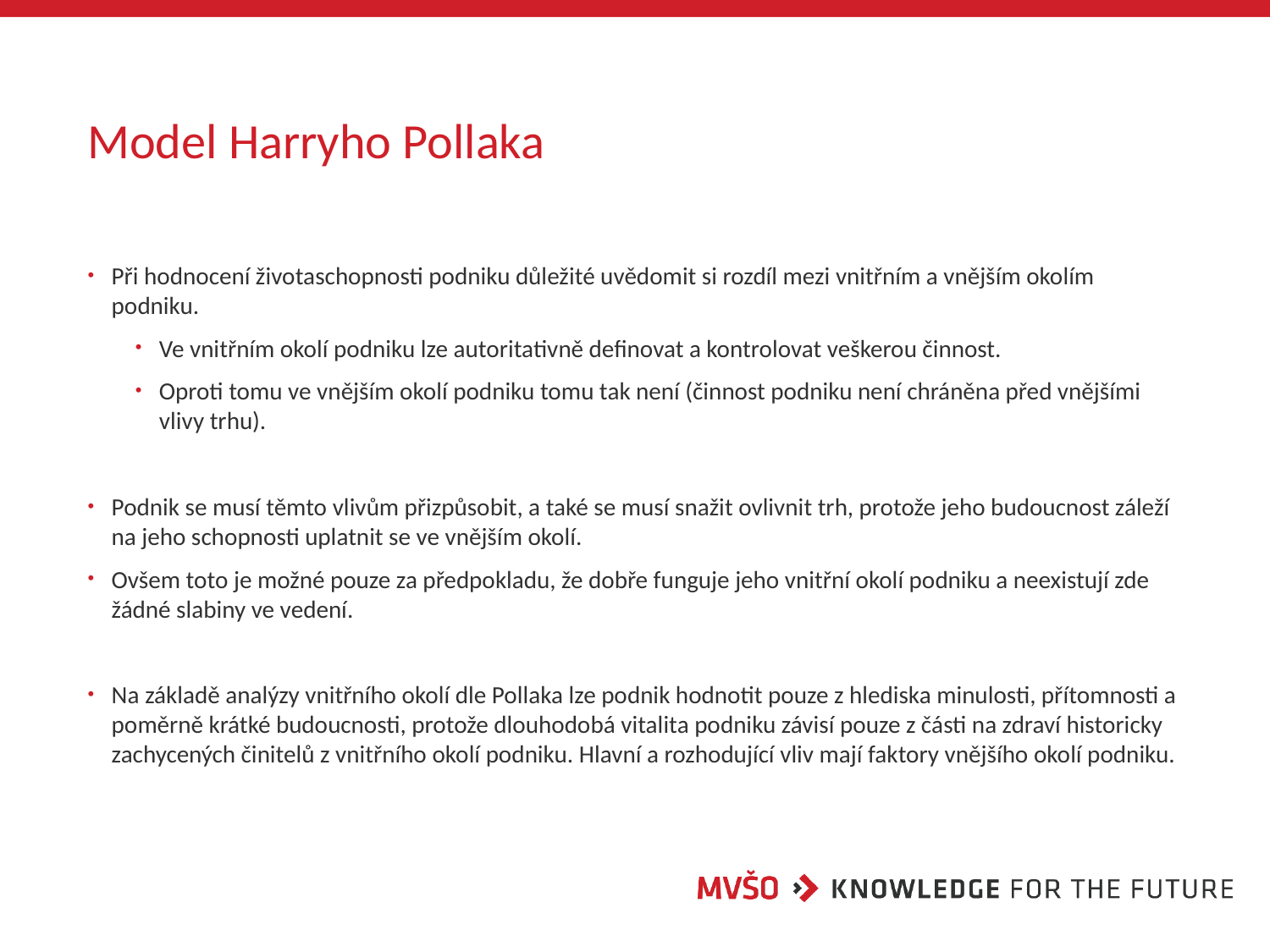

# Model Harryho Pollaka
Při hodnocení životaschopnosti podniku důležité uvědomit si rozdíl mezi vnitřním a vnějším okolím podniku.
Ve vnitřním okolí podniku lze autoritativně definovat a kontrolovat veškerou činnost.
Oproti tomu ve vnějším okolí podniku tomu tak není (činnost podniku není chráněna před vnějšími vlivy trhu).

Podnik se musí těmto vlivům přizpůsobit, a také se musí snažit ovlivnit trh, protože jeho budoucnost záleží na jeho schopnosti uplatnit se ve vnějším okolí.
Ovšem toto je možné pouze za předpokladu, že dobře funguje jeho vnitřní okolí podniku a neexistují zde žádné slabiny ve vedení.

Na základě analýzy vnitřního okolí dle Pollaka lze podnik hodnotit pouze z hlediska minulosti, přítomnosti a poměrně krátké budoucnosti, protože dlouhodobá vitalita podniku závisí pouze z části na zdraví historicky zachycených činitelů z vnitřního okolí podniku. Hlavní a rozhodující vliv mají faktory vnějšího okolí podniku.